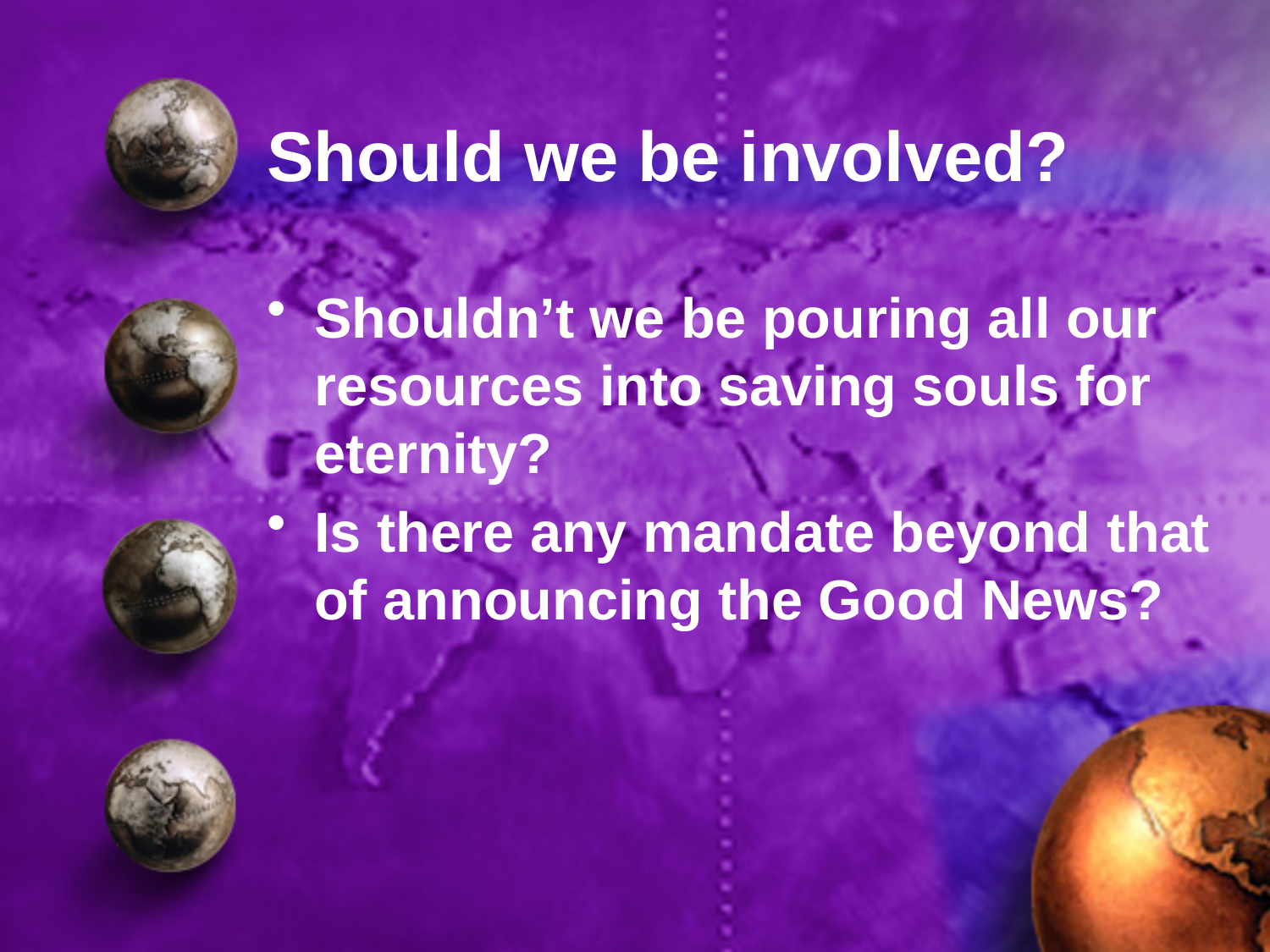

# Should we be involved?
Shouldn’t we be pouring all our resources into saving souls for eternity?
Is there any mandate beyond that of announcing the Good News?